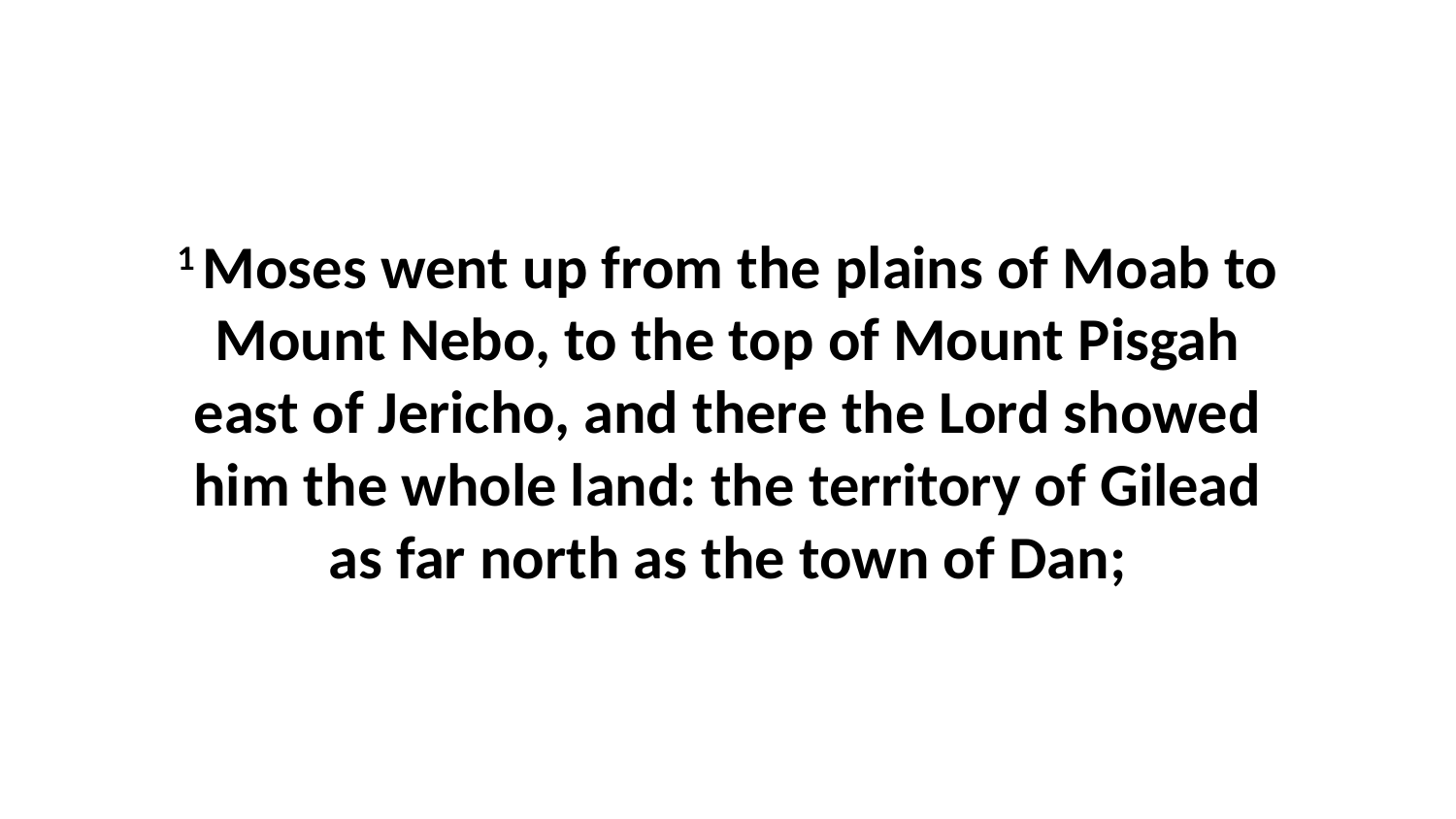

1 Moses went up from the plains of Moab to Mount Nebo, to the top of Mount Pisgah east of Jericho, and there the Lord showed him the whole land: the territory of Gilead as far north as the town of Dan;